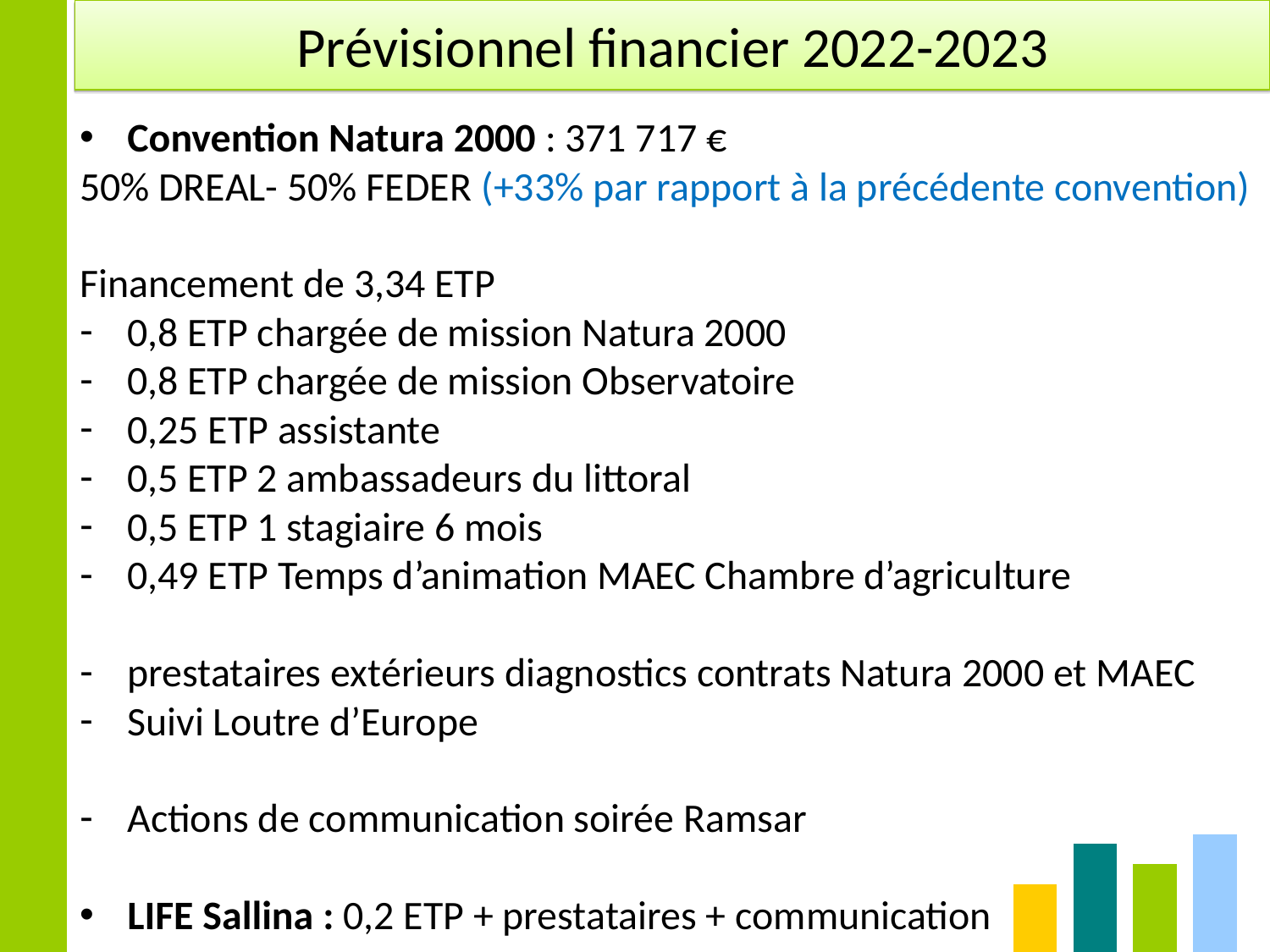

Prévisionnel financier 2022-2023
Convention Natura 2000 : 371 717 €
50% DREAL- 50% FEDER (+33% par rapport à la précédente convention)

Financement de 3,34 ETP
0,8 ETP chargée de mission Natura 2000
0,8 ETP chargée de mission Observatoire
0,25 ETP assistante
0,5 ETP 2 ambassadeurs du littoral
0,5 ETP 1 stagiaire 6 mois
0,49 ETP Temps d’animation MAEC Chambre d’agriculture

prestataires extérieurs diagnostics contrats Natura 2000 et MAEC
Suivi Loutre d’Europe

Actions de communication soirée Ramsar

LIFE Sallina : 0,2 ETP + prestataires + communication